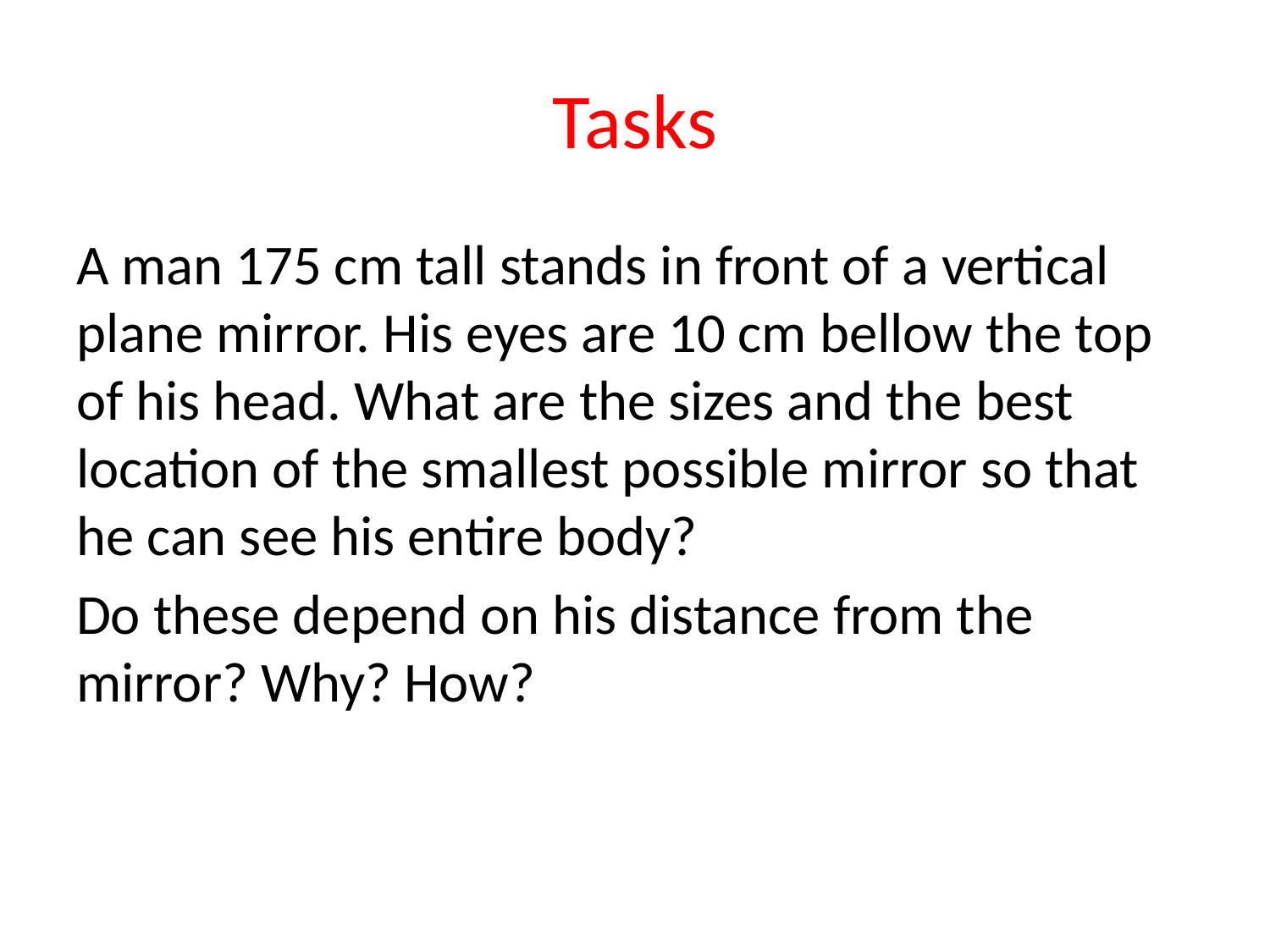

# Tasks
A man 175 cm tall stands in front of a vertical plane mirror. His eyes are 10 cm bellow the top of his head. What are the sizes and the best location of the smallest possible mirror so that he can see his entire body?
Do these depend on his distance from the mirror? Why? How?